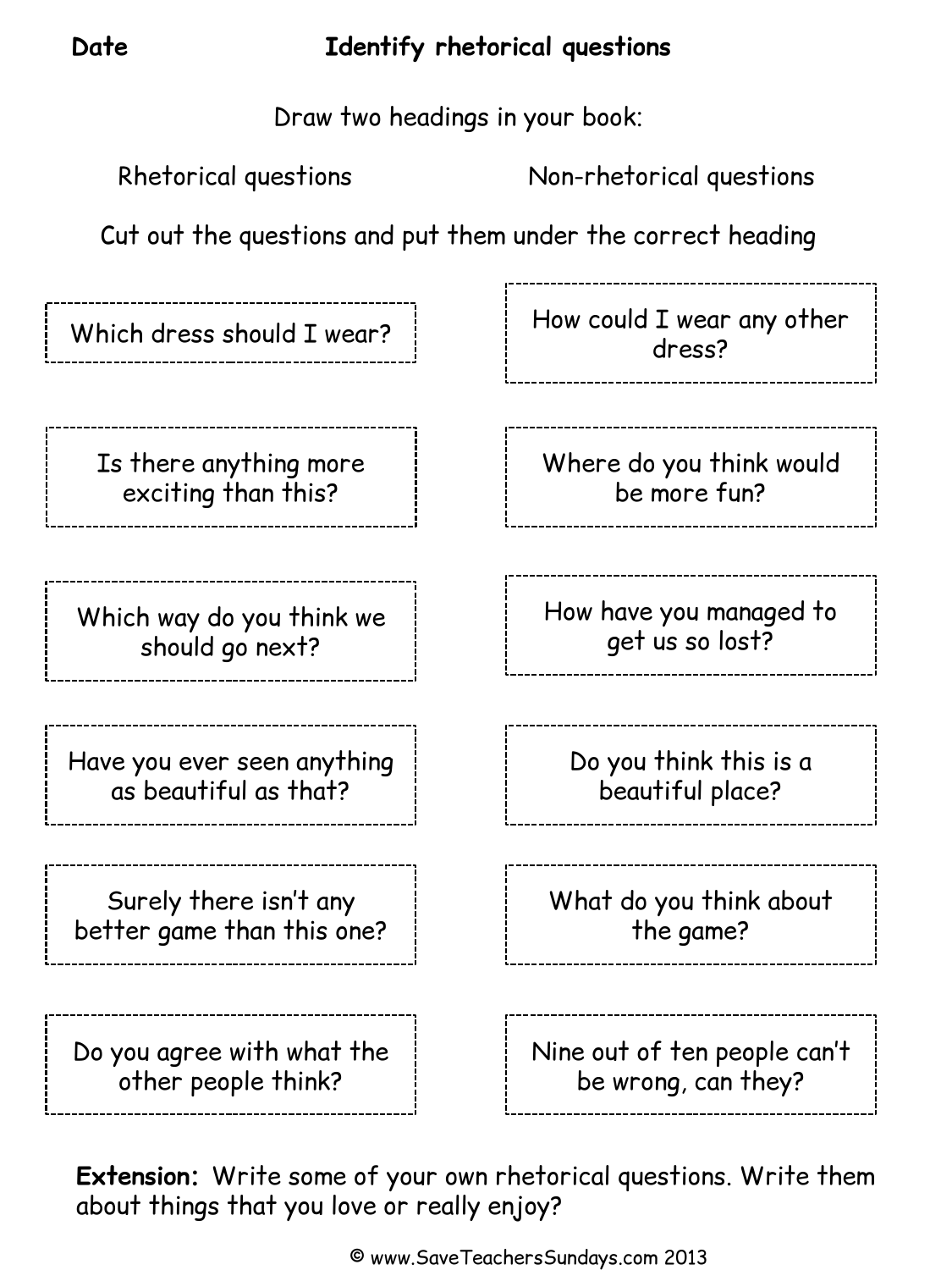

# Date		Identify rhetorical questions
Draw two headings in your book:

       Rhetorical questions	           Non-rhetorical questions

Cut out the questions and put them under the correct heading
How could I wear any other dress?
Which dress should I wear?
Is there anything more exciting than this?
Where do you think would be more fun?
How have you managed to get us so lost?
Which way do you think we should go next?
Have you ever seen anything as beautiful as that?
Do you think this is a beautiful place?
Surely there isn’t any better game than this one?
What do you think about the game?
Do you agree with what the other people think?
Nine out of ten people can’t be wrong, can they?
Extension: Write some of your own rhetorical questions. Write them about things that you love or really enjoy?
© www.SaveTeachersSundays.com 2013